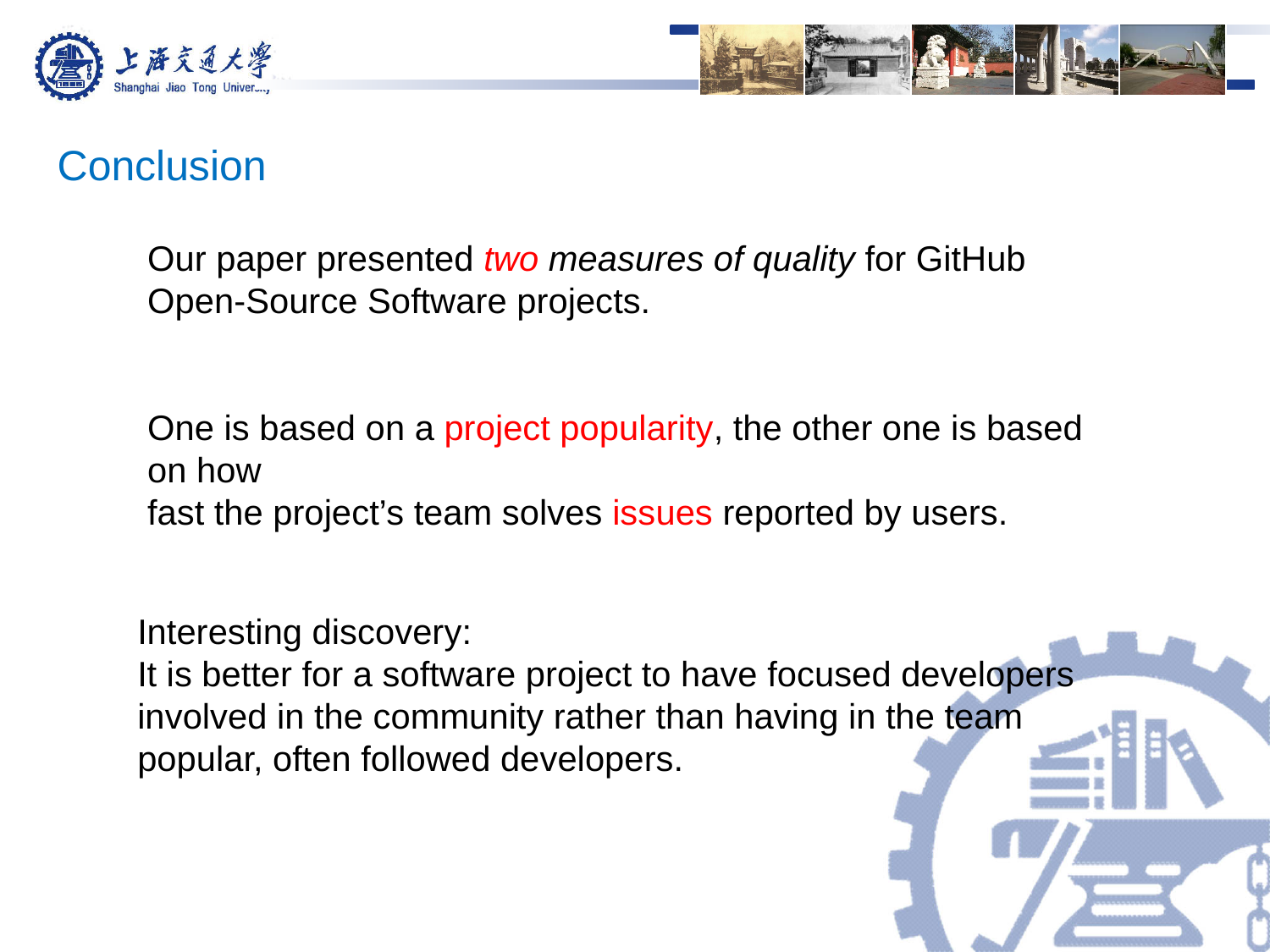

Conclusion
Our paper presented two measures of quality for GitHub Open-Source Software projects.

One is based on a project popularity, the other one is based on how
fast the project’s team solves issues reported by users.
Interesting discovery:
It is better for a software project to have focused developers involved in the community rather than having in the team popular, often followed developers.